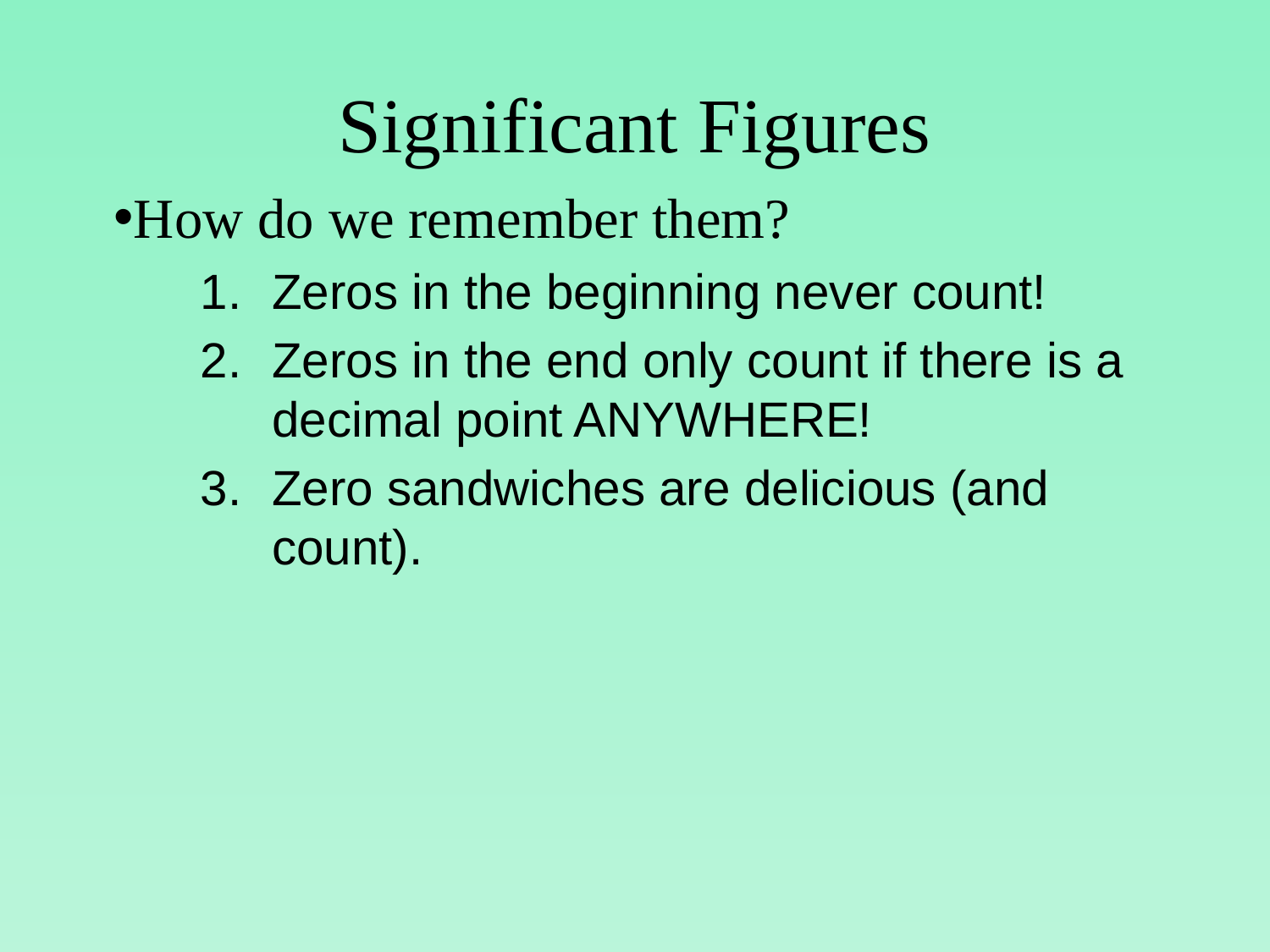

# Significant Figures
How do we remember them?
Zeros in the beginning never count!
Zeros in the end only count if there is a decimal point ANYWHERE!
Zero sandwiches are delicious (and count).